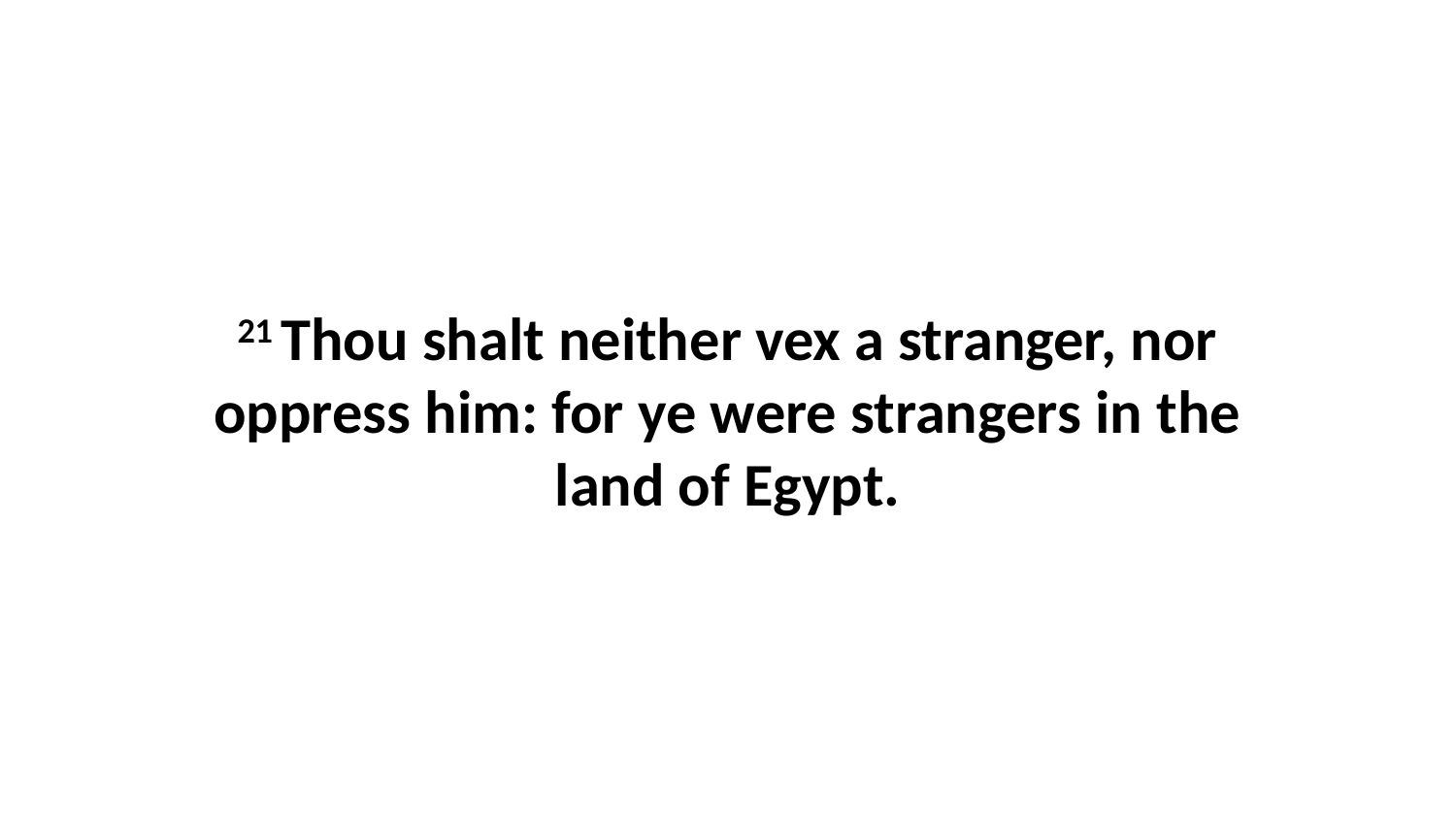

21 Thou shalt neither vex a stranger, nor oppress him: for ye were strangers in the land of Egypt.